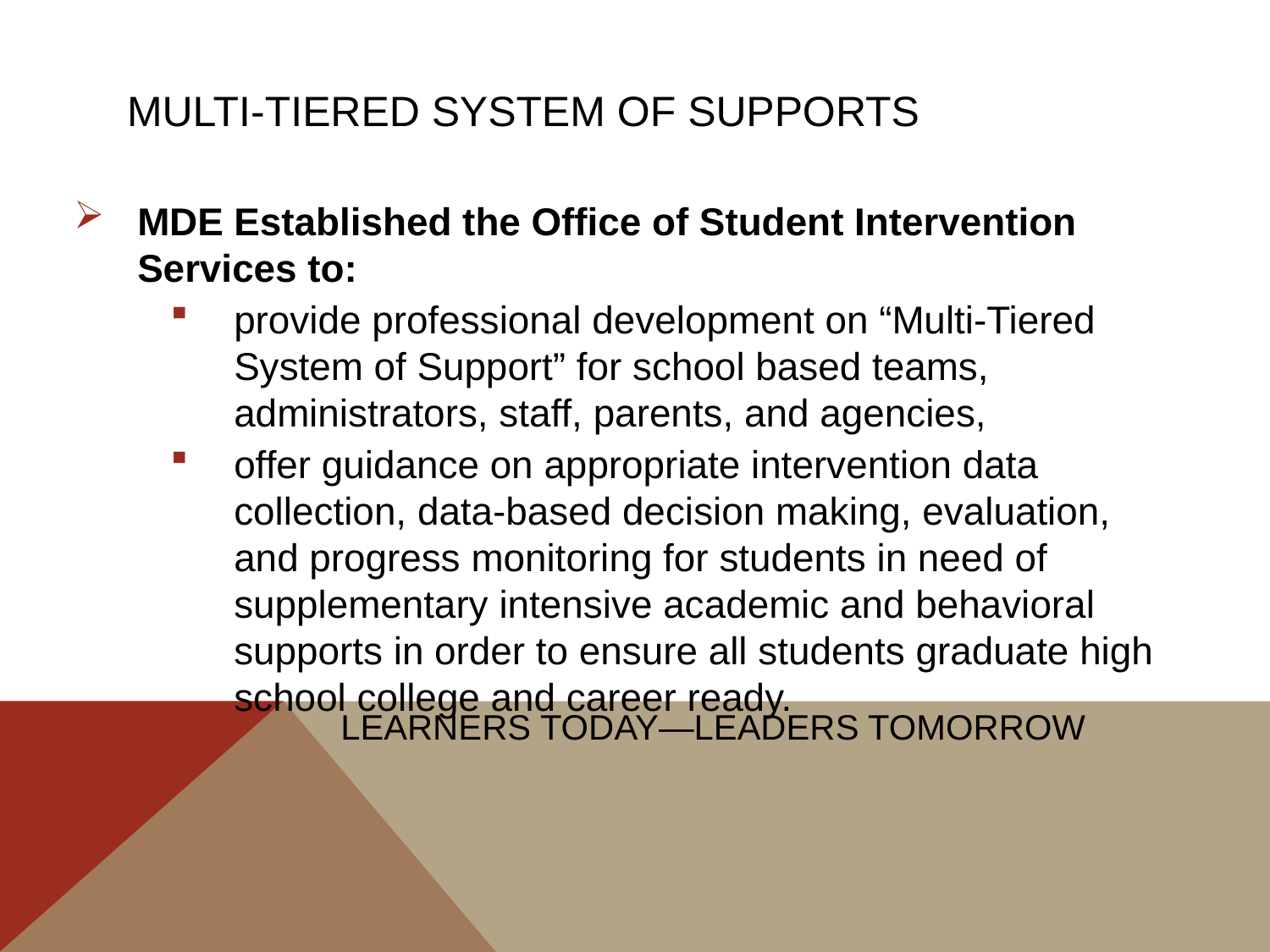

# Multi-tiered System of supports
MDE Established the Office of Student Intervention Services to:
provide professional development on “Multi-Tiered System of Support” for school based teams, administrators, staff, parents, and agencies,
offer guidance on appropriate intervention data collection, data-based decision making, evaluation, and progress monitoring for students in need of supplementary intensive academic and behavioral supports in order to ensure all students graduate high school college and career ready.

Learners Today—Leaders Tomorrow